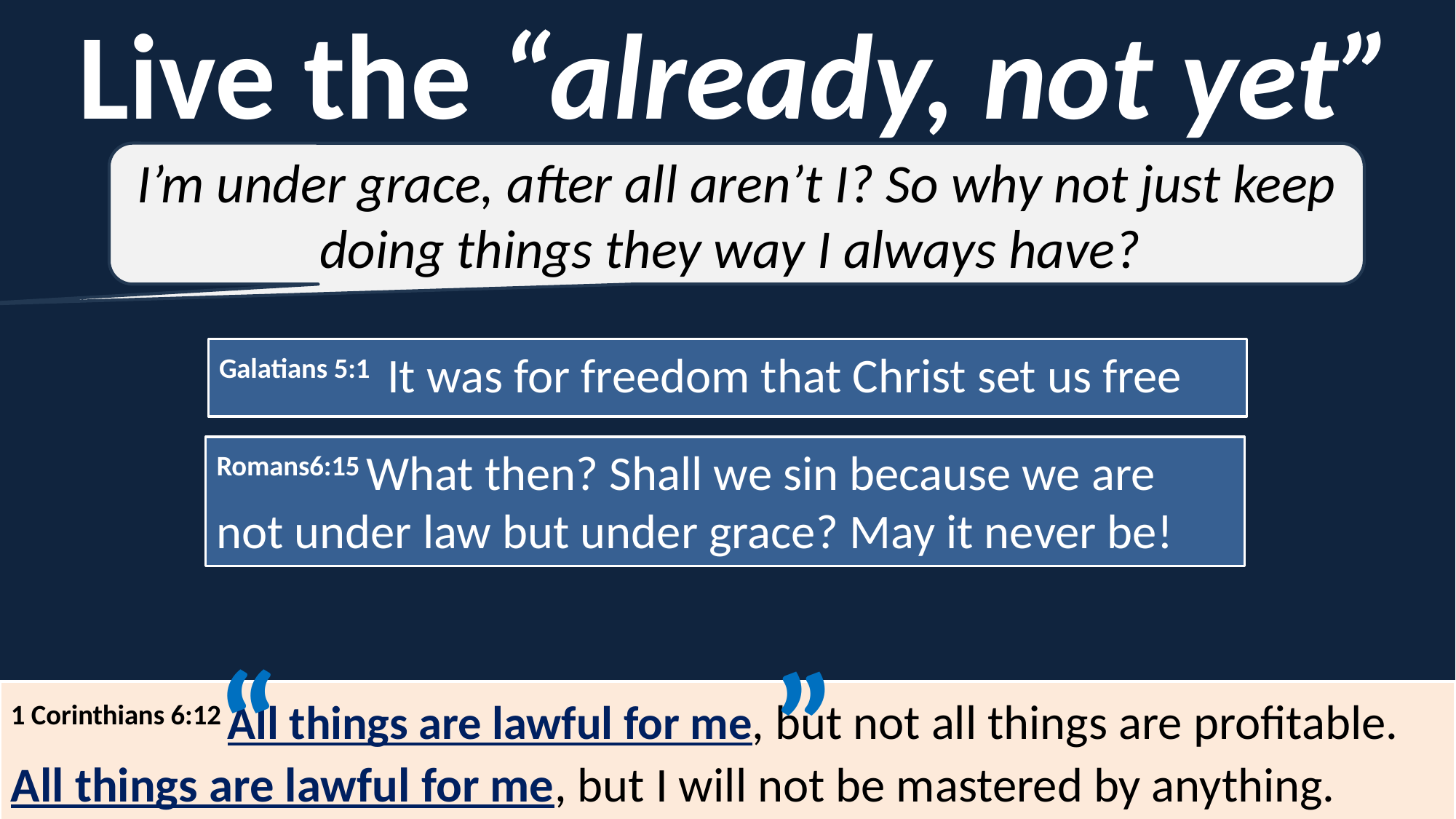

Live the “already, not yet”
I’m under grace, after all aren’t I? So why not just keep doing things they way I always have?
Galatians 5:1  It was for freedom that Christ set us free
Romans6:15 What then? Shall we sin because we are not under law but under grace? May it never be!
“
”
1 Corinthians 6:12 All things are lawful for me, but not all things are profitable. All things are lawful for me, but I will not be mastered by anything.